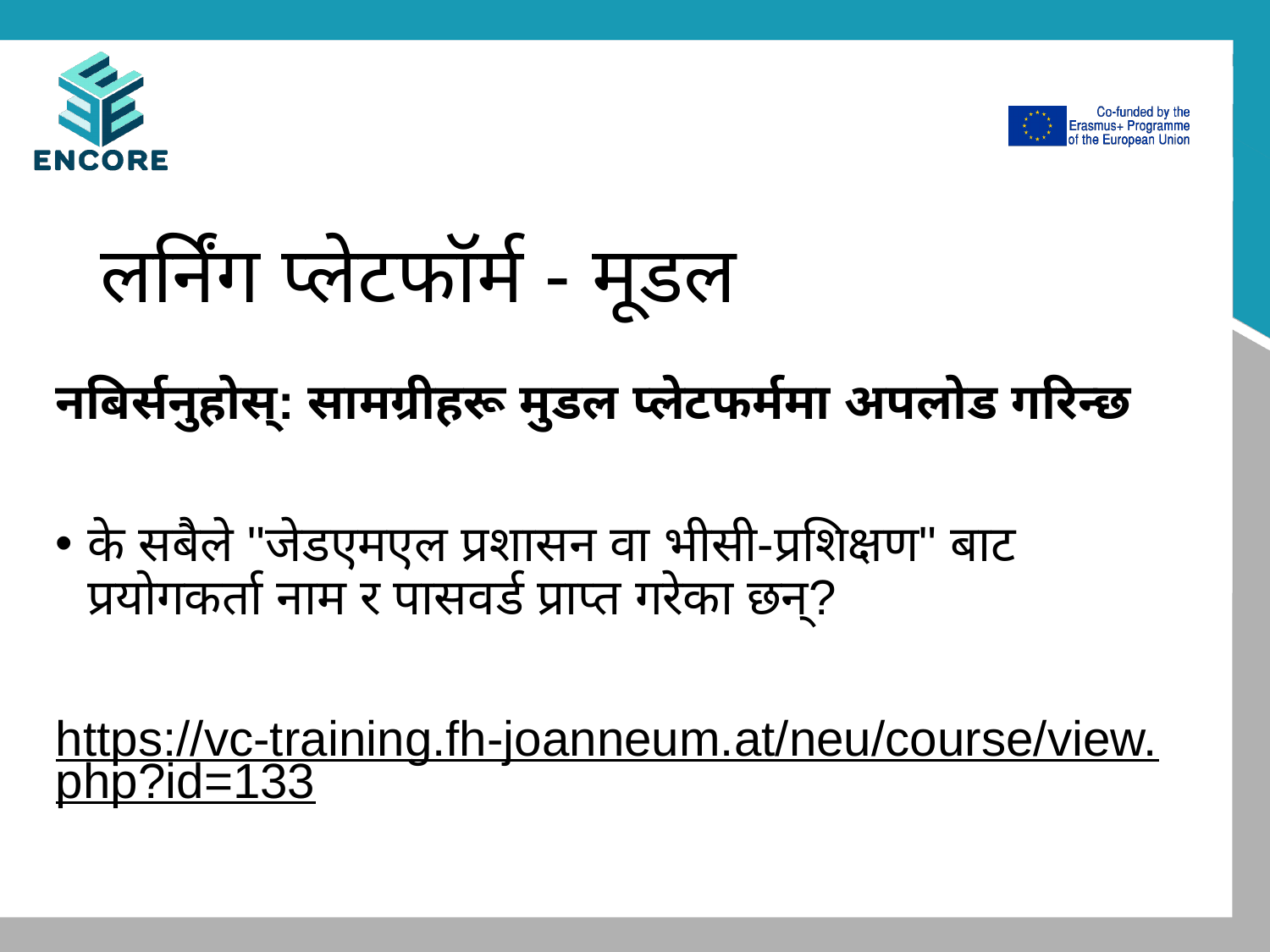

# लर्निंग प्लेटफॉर्म - मूडल
नबिर्सनुहोस्: सामग्रीहरू मुडल प्लेटफर्ममा अपलोड गरिन्छ

के सबैले "जेडएमएल प्रशासन वा भीसी-प्रशिक्षण" बाट प्रयोगकर्ता नाम र पासवर्ड प्राप्त गरेका छन्?

https://vc-training.fh-joanneum.at/neu/course/view.php?id=133